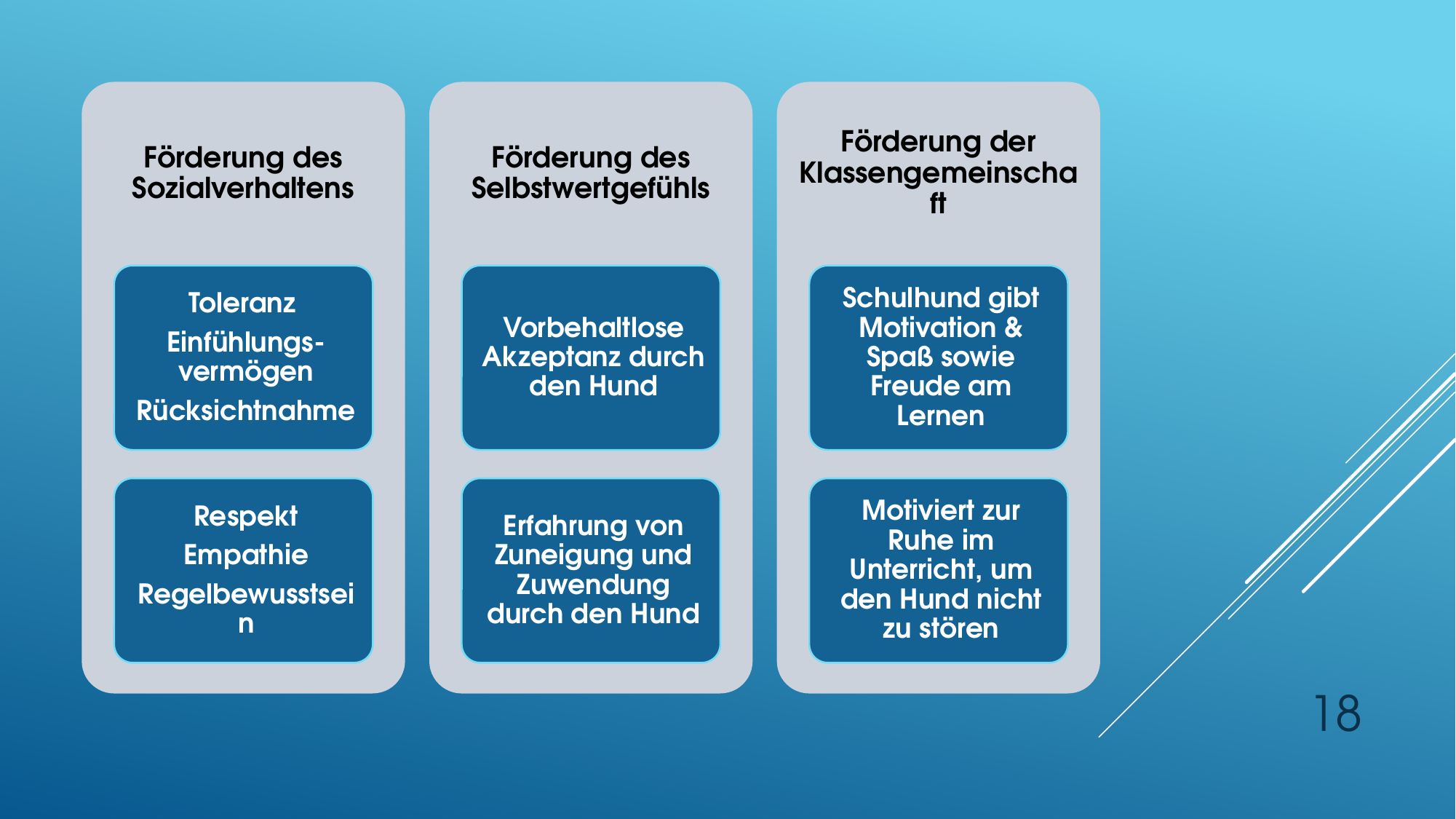

Förderung des Sozialverhaltens
Toleranz
Einfühlungs-vermögen
Rücksichtnahme
Respekt
Empathie
Regelbewusstsein
Förderung des Selbstwertgefühls
Vorbehaltlose Akzeptanz durch den Hund
Erfahrung von Zuneigung und Zuwendung durch den Hund
Förderung der Klassengemeinschaft
Schulhund gibt Motivation & Spaß sowie Freude am Lernen
Motiviert zur Ruhe im Unterricht, um den Hund nicht zu stören
18